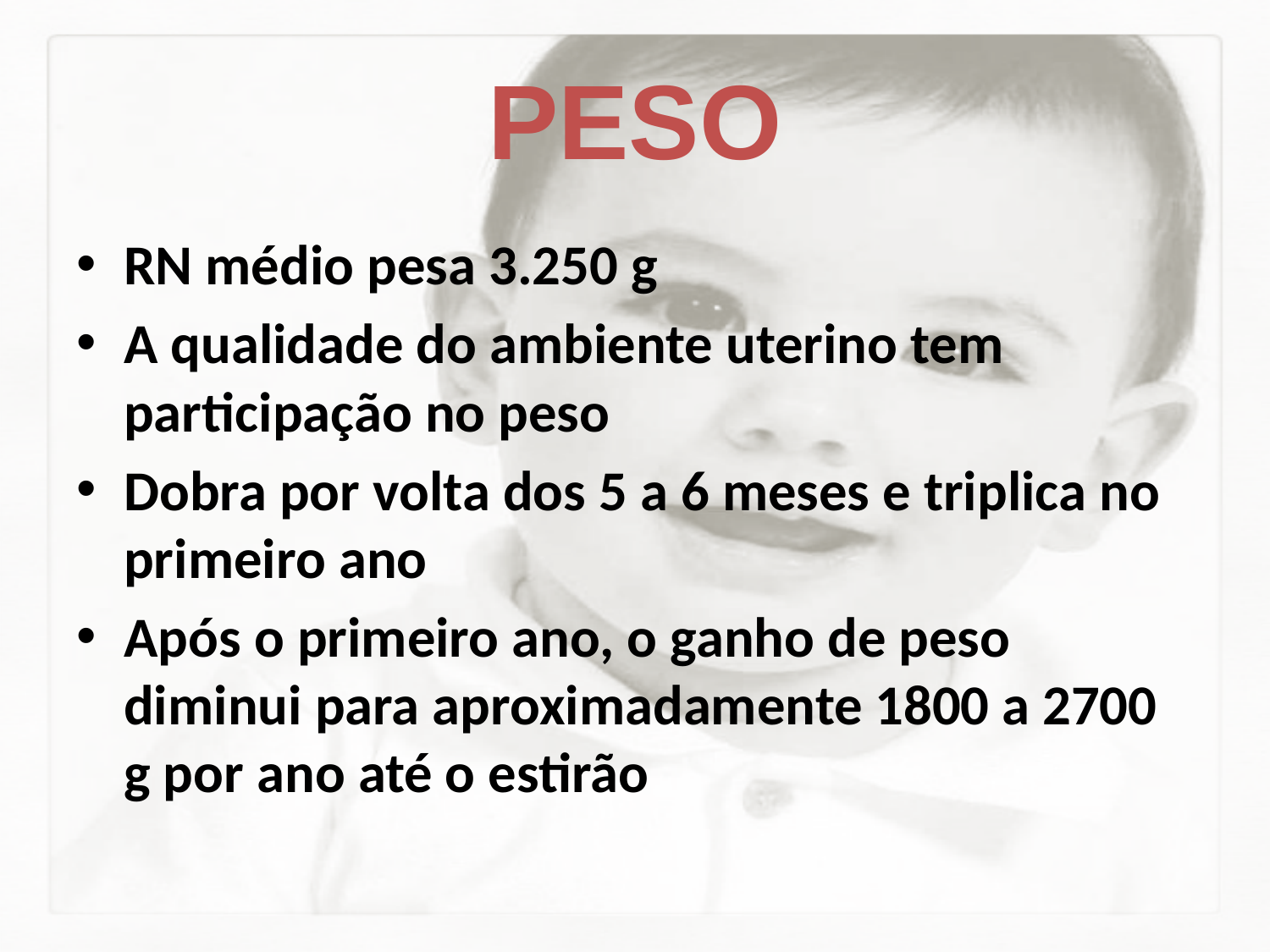

# PESO
RN médio pesa 3.250 g
A qualidade do ambiente uterino tem participação no peso
Dobra por volta dos 5 a 6 meses e triplica no primeiro ano
Após o primeiro ano, o ganho de peso diminui para aproximadamente 1800 a 2700 g por ano até o estirão